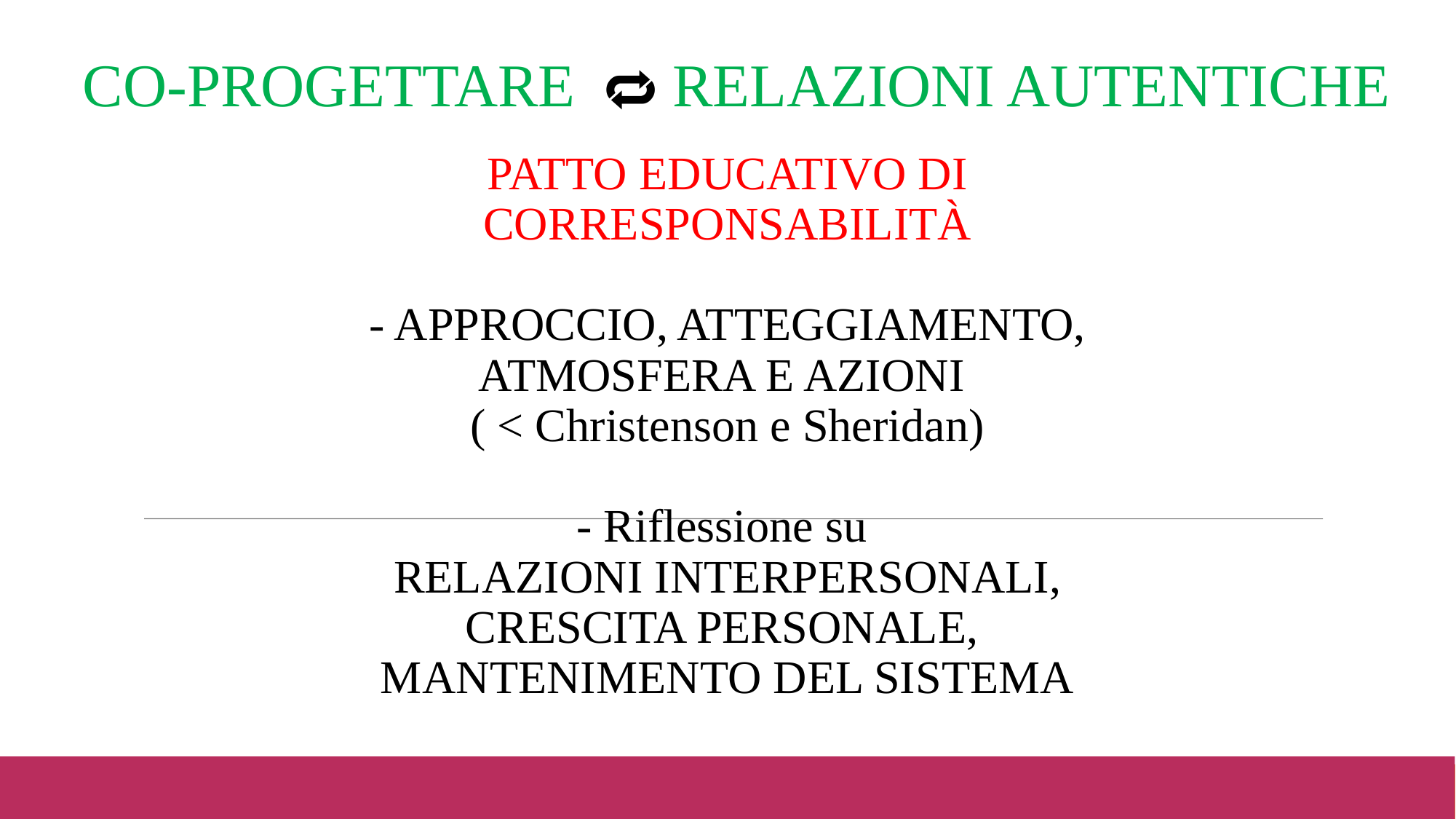

CO-PROGETTARE  🔁 RELAZIONI AUTENTICHE
PATTO EDUCATIVO DI CORRESPONSABILITÀ

- APPROCCIO, ATTEGGIAMENTO, ATMOSFERA E AZIONI
( < Christenson e Sheridan)

- Riflessione su
RELAZIONI INTERPERSONALI, CRESCITA PERSONALE,
MANTENIMENTO DEL SISTEMA